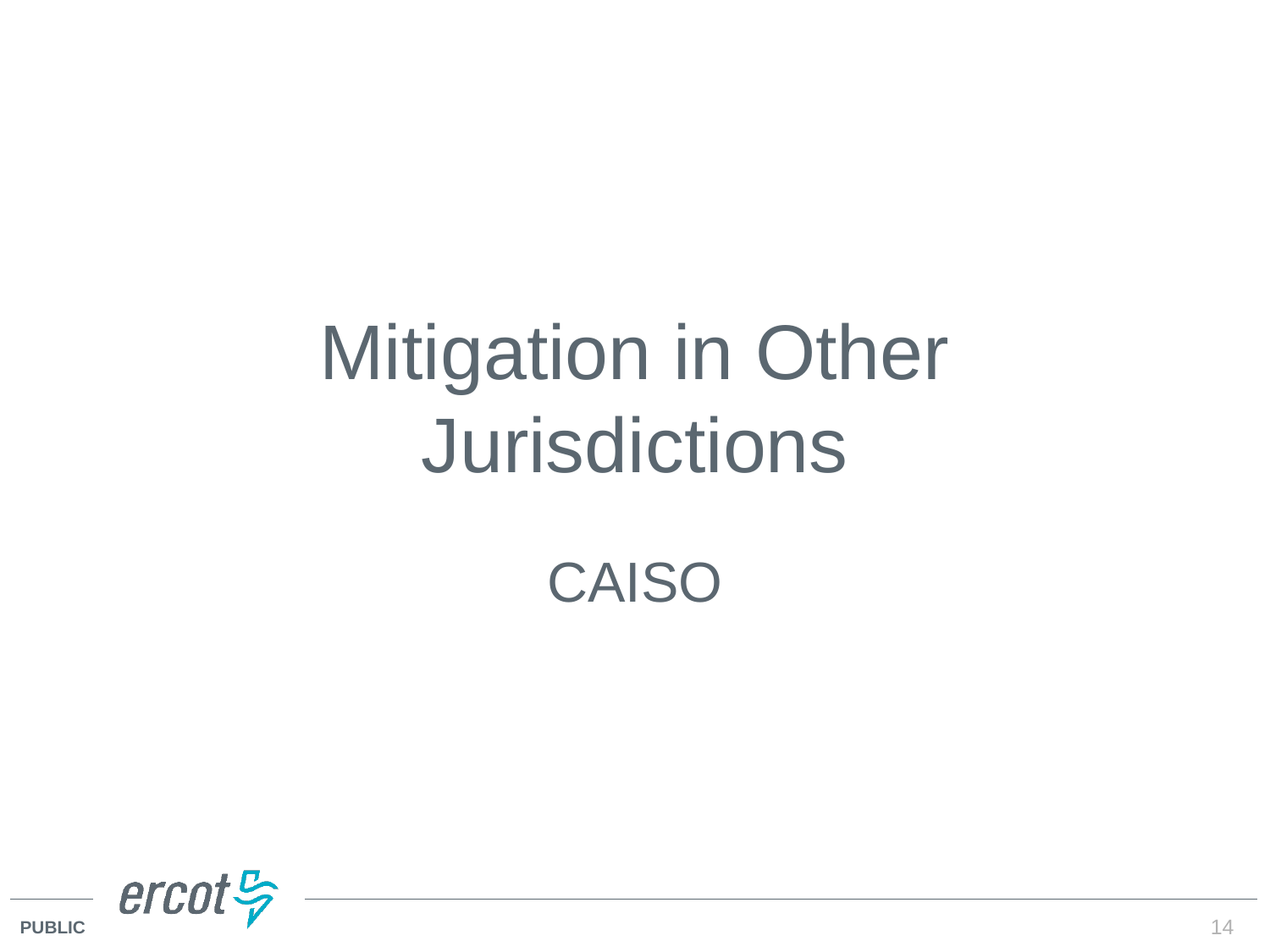

# Mitigation in Other Jurisdictions
CAISO
14